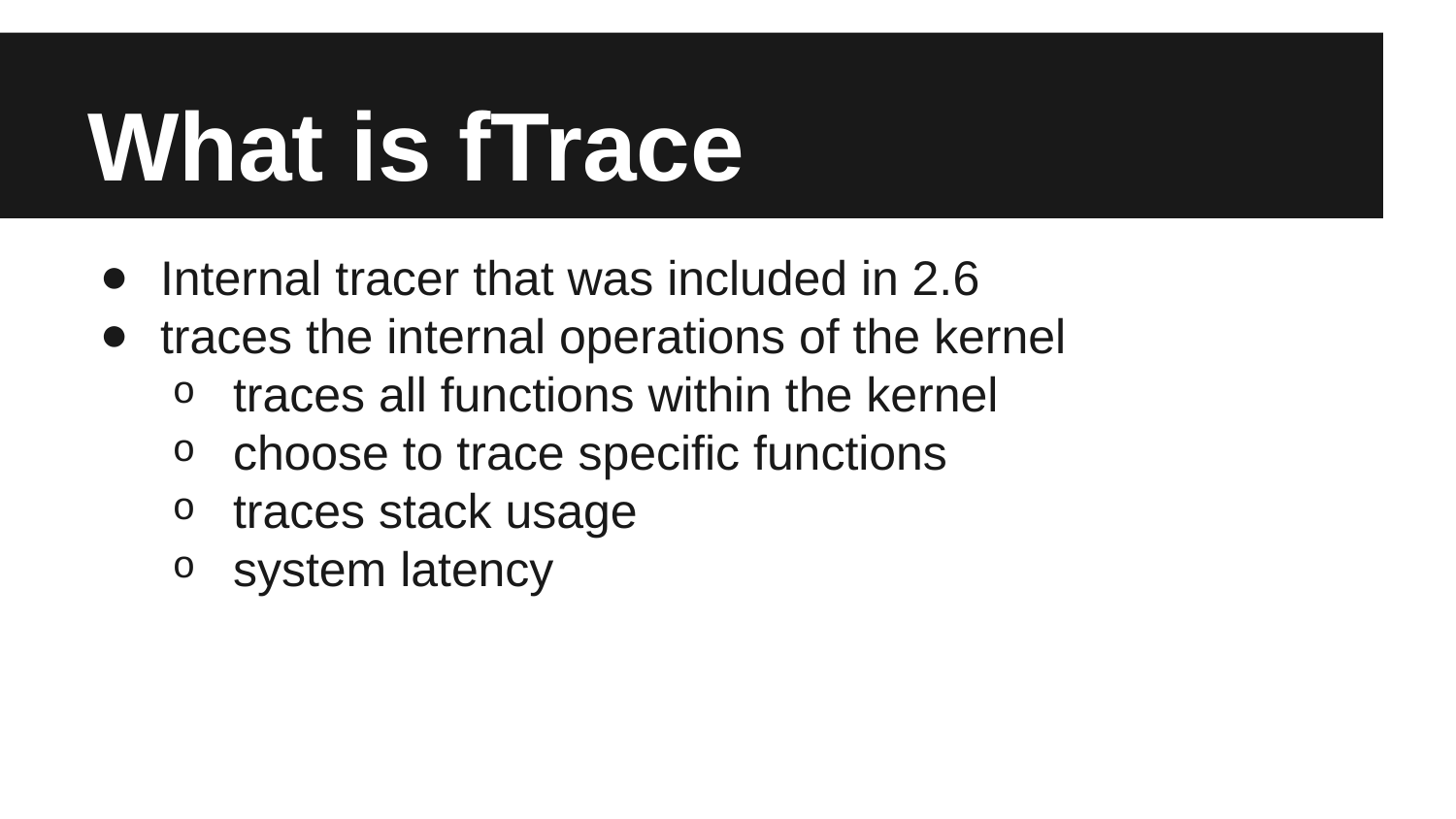

# What is fTrace
Internal tracer that was included in 2.6
traces the internal operations of the kernel
traces all functions within the kernel
choose to trace specific functions
traces stack usage
system latency